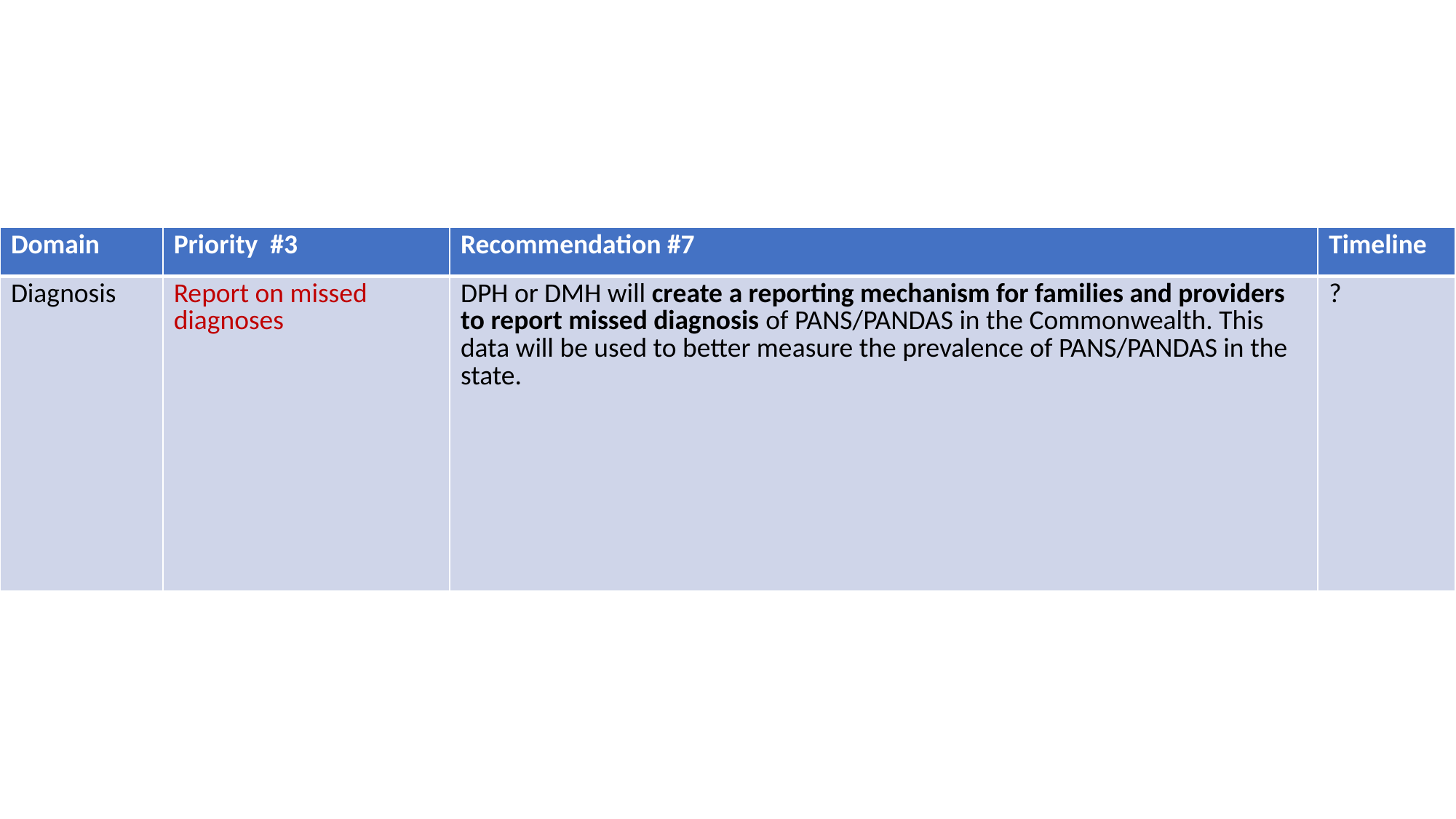

| Domain | Priority #3 | Recommendation #7 | Timeline |
| --- | --- | --- | --- |
| Diagnosis | Report on missed diagnoses | DPH or DMH will create a reporting mechanism for families and providers to report missed diagnosis of PANS/PANDAS in the Commonwealth. This data will be used to better measure the prevalence of PANS/PANDAS in the state. | ? |